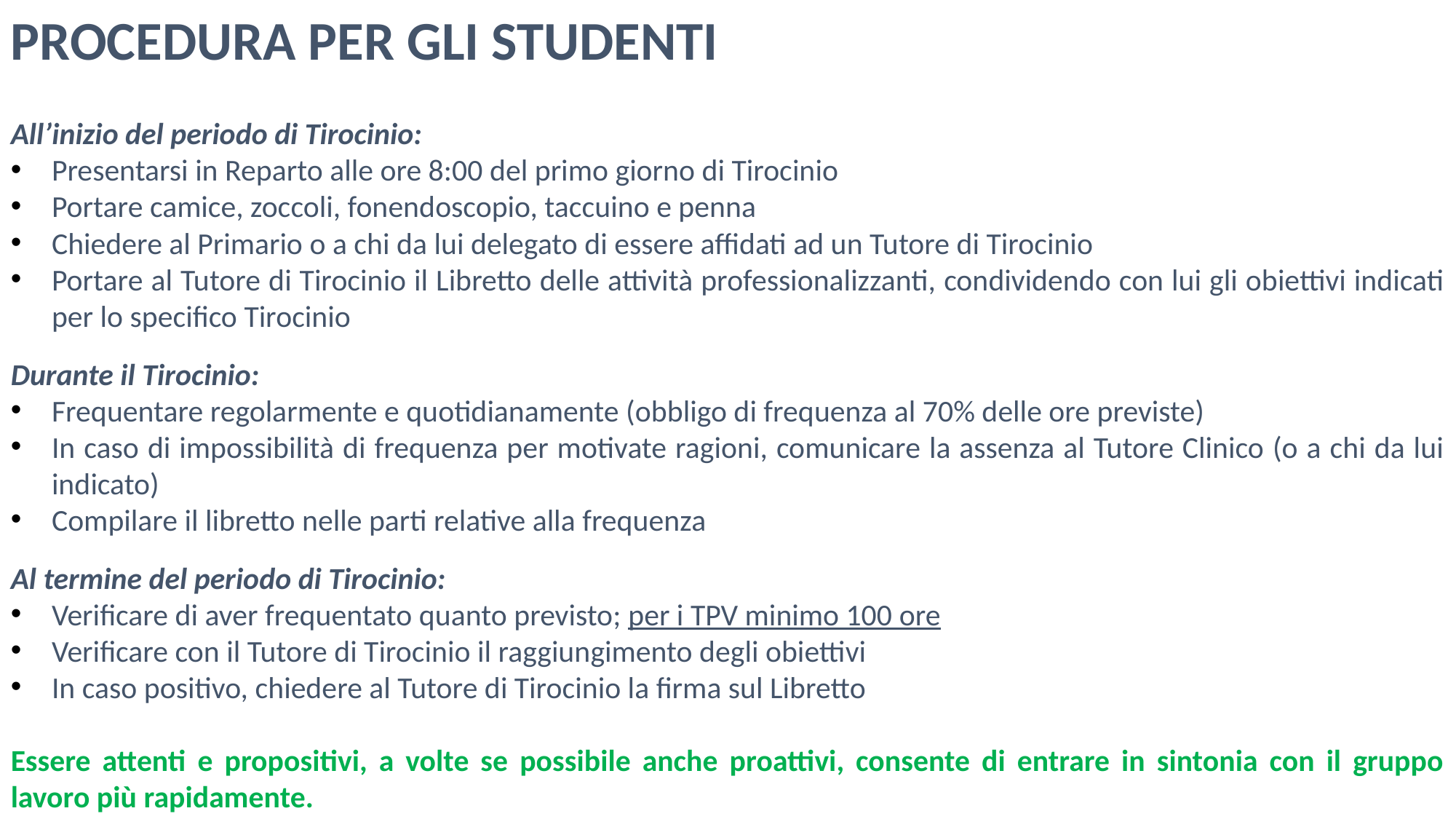

PROCEDURA PER GLI STUDENTI

All’inizio del periodo di Tirocinio:
Presentarsi in Reparto alle ore 8:00 del primo giorno di Tirocinio
Portare camice, zoccoli, fonendoscopio, taccuino e penna
Chiedere al Primario o a chi da lui delegato di essere affidati ad un Tutore di Tirocinio
Portare al Tutore di Tirocinio il Libretto delle attività professionalizzanti, condividendo con lui gli obiettivi indicati per lo specifico Tirocinio

Durante il Tirocinio:
Frequentare regolarmente e quotidianamente (obbligo di frequenza al 70% delle ore previste)
In caso di impossibilità di frequenza per motivate ragioni, comunicare la assenza al Tutore Clinico (o a chi da lui indicato)
Compilare il libretto nelle parti relative alla frequenza

Al termine del periodo di Tirocinio:
Verificare di aver frequentato quanto previsto; per i TPV minimo 100 ore
Verificare con il Tutore di Tirocinio il raggiungimento degli obiettivi
In caso positivo, chiedere al Tutore di Tirocinio la firma sul Libretto

Essere attenti e propositivi, a volte se possibile anche proattivi, consente di entrare in sintonia con il gruppo lavoro più rapidamente.